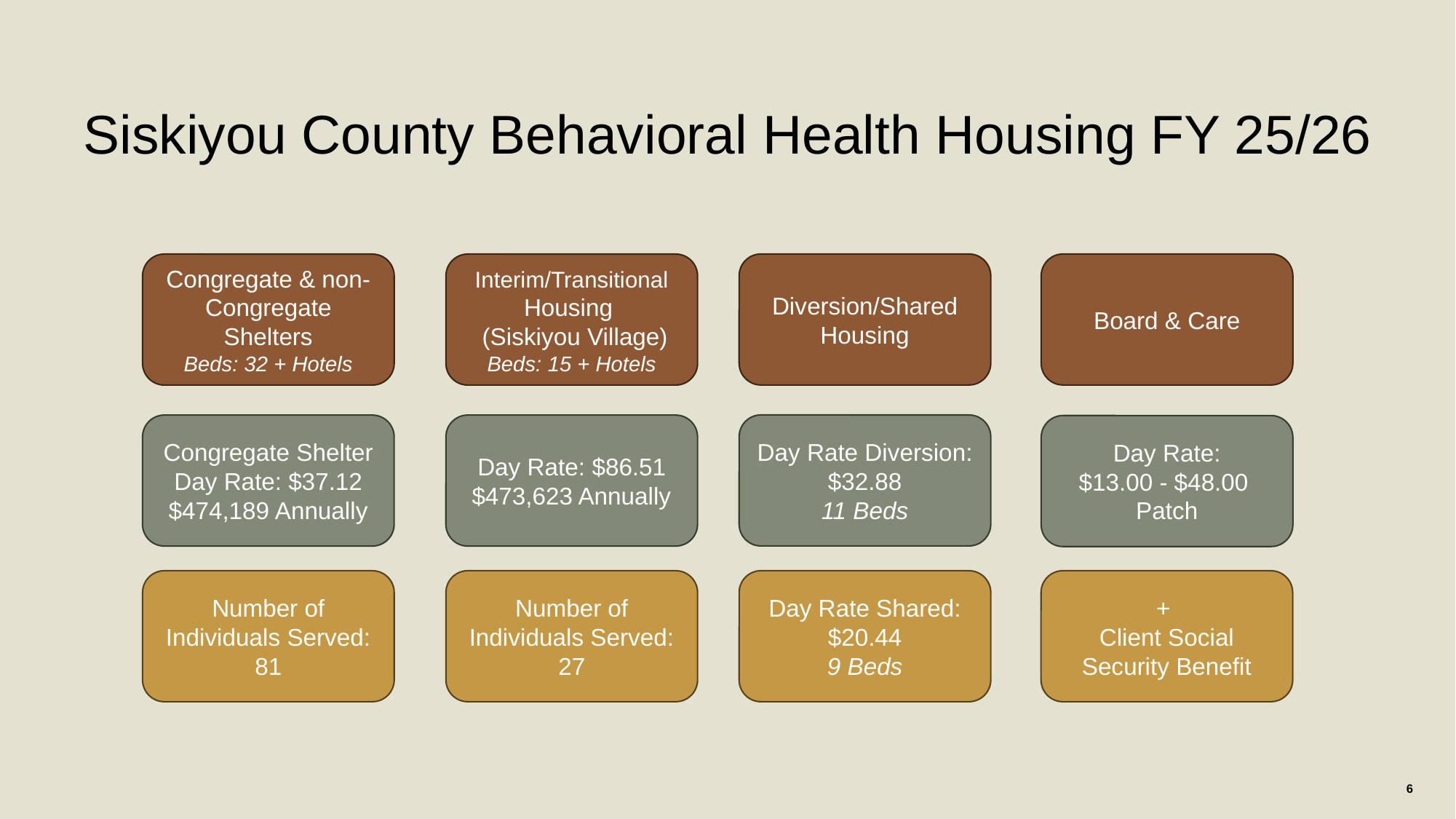

# Siskiyou County Behavioral Health Housing FY 25/26
Diversion/Shared Housing
Board & Care
Congregate & non-Congregate Shelters
Beds: 32 + Hotels
Interim/Transitional Housing
 (Siskiyou Village)
Beds: 15 + Hotels
Day Rate Diversion:
$32.88
11 Beds
Congregate Shelter Day Rate: $37.12
$474,189 Annually

Day Rate: $86.51
$473,623 Annually

Day Rate:
$13.00 - $48.00
Patch
Number of Individuals Served: 81
Number of Individuals Served:
 27
Day Rate Shared:
$20.44
9 Beds
+
Client Social Security Benefit
6